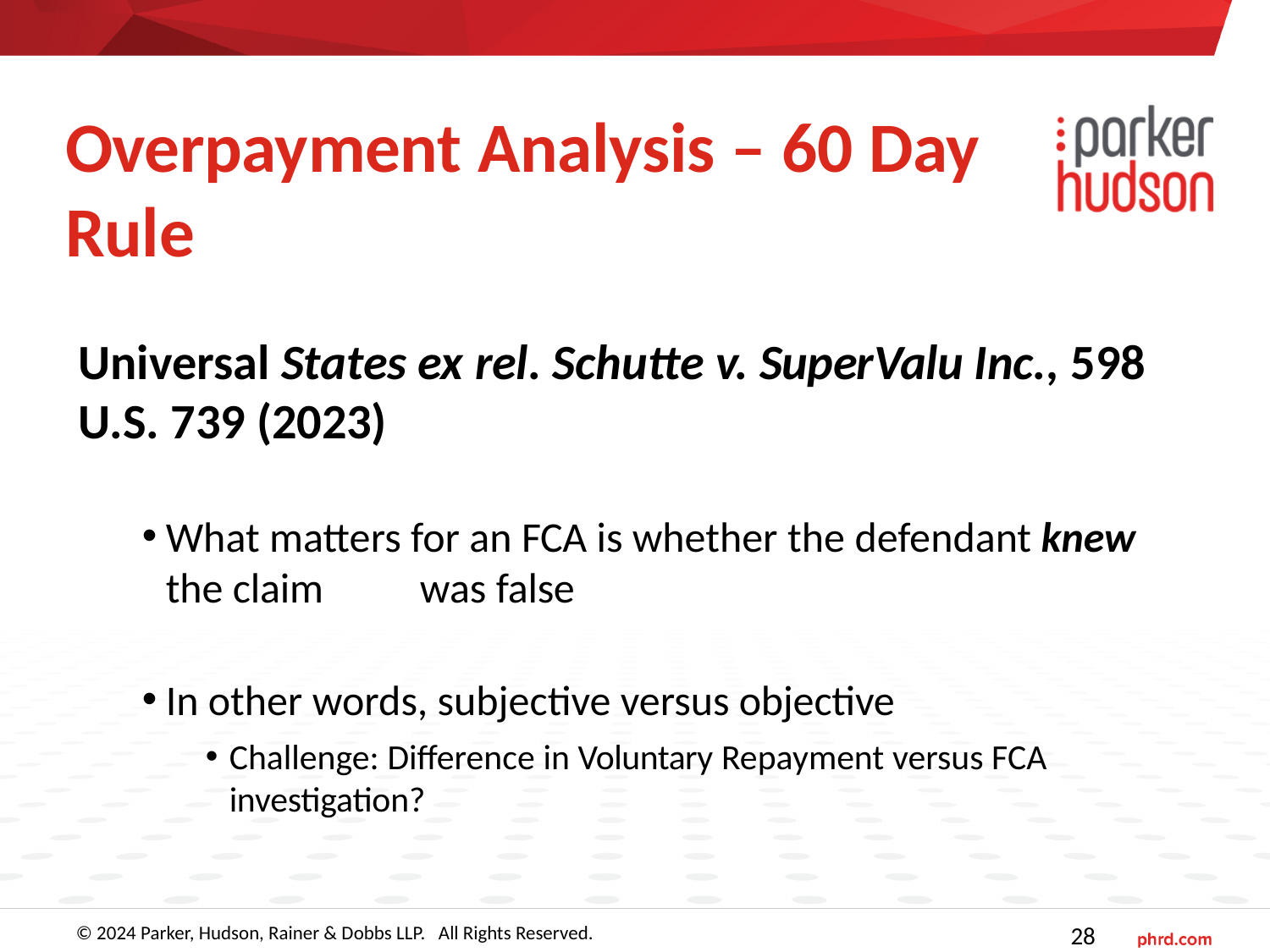

# Overpayment Analysis – 60 Day Rule
Universal States ex rel. Schutte v. SuperValu Inc., 598 U.S. 739 (2023)

What matters for an FCA is whether the defendant knew the claim 	was false

In other words, subjective versus objective
Challenge: Difference in Voluntary Repayment versus FCA investigation?
© 2024 Parker, Hudson, Rainer & Dobbs LLP.   All Rights Reserved.
28